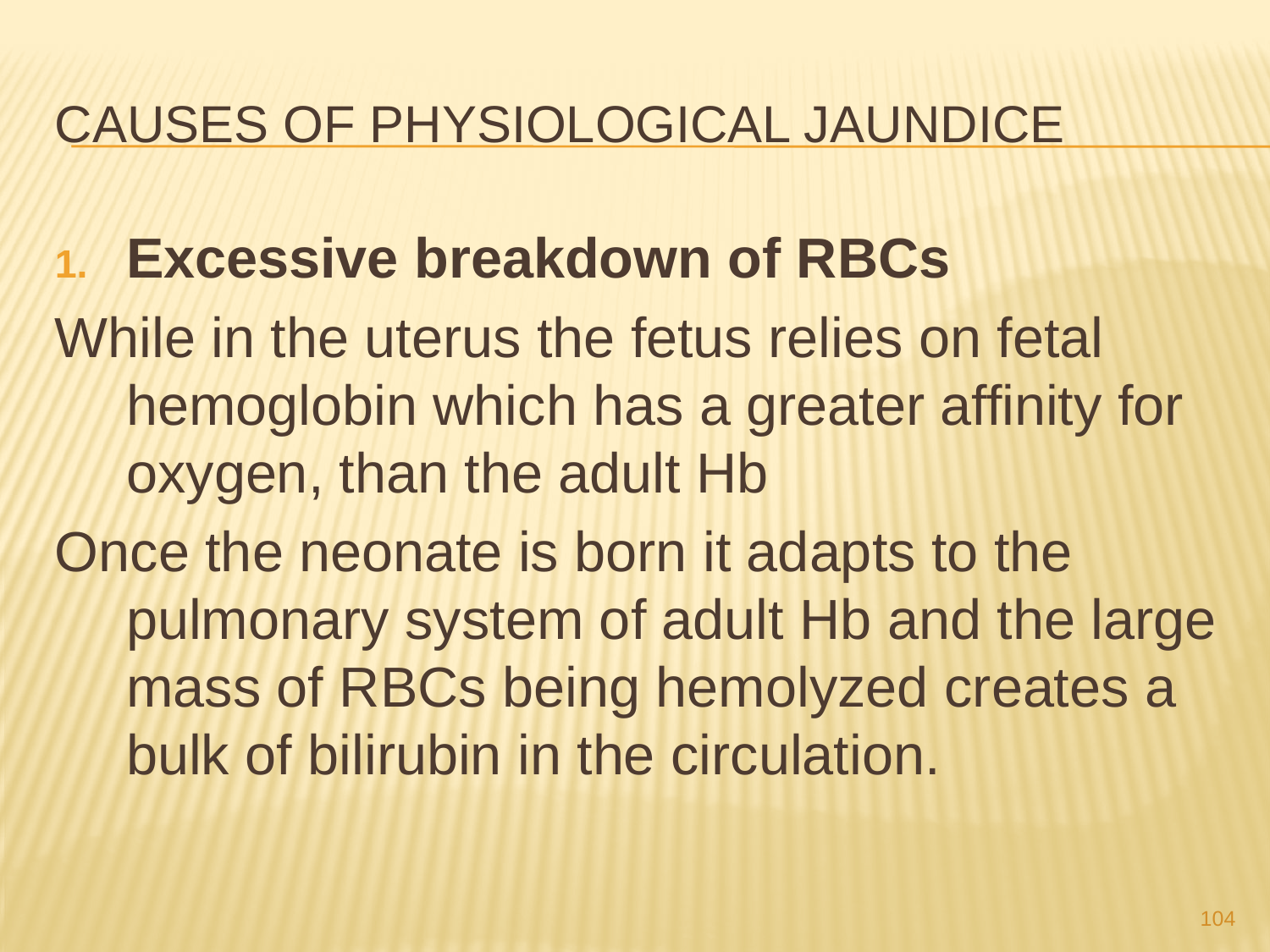

# Causes of physiological jaundice
Excessive breakdown of RBCs
While in the uterus the fetus relies on fetal hemoglobin which has a greater affinity for oxygen, than the adult Hb
Once the neonate is born it adapts to the pulmonary system of adult Hb and the large mass of RBCs being hemolyzed creates a bulk of bilirubin in the circulation.

104